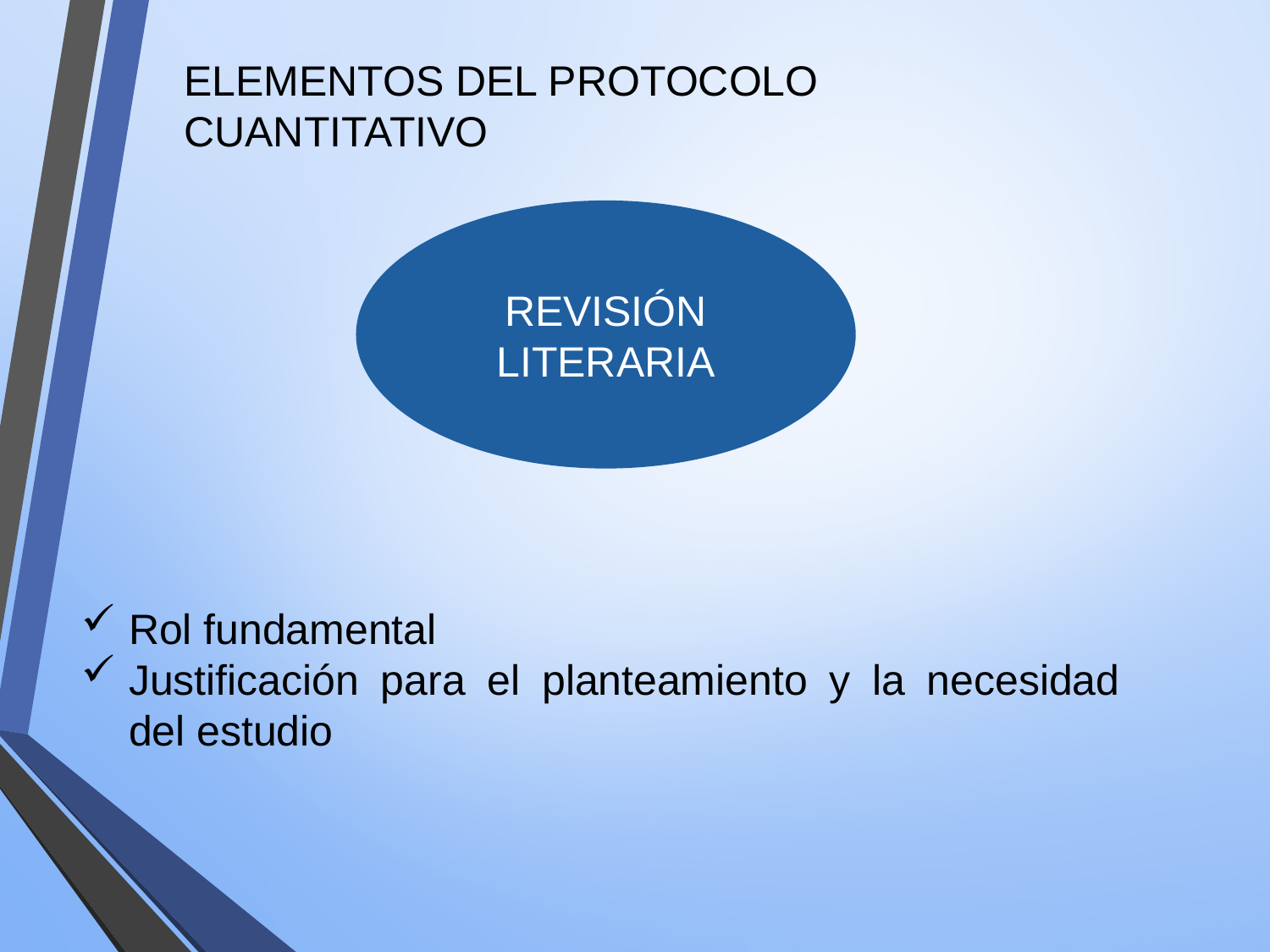

ELEMENTOS DEL PROTOCOLO CUANTITATIVO
REVISIÓN LITERARIA
Rol fundamental
Justificación para el planteamiento y la necesidad del estudio